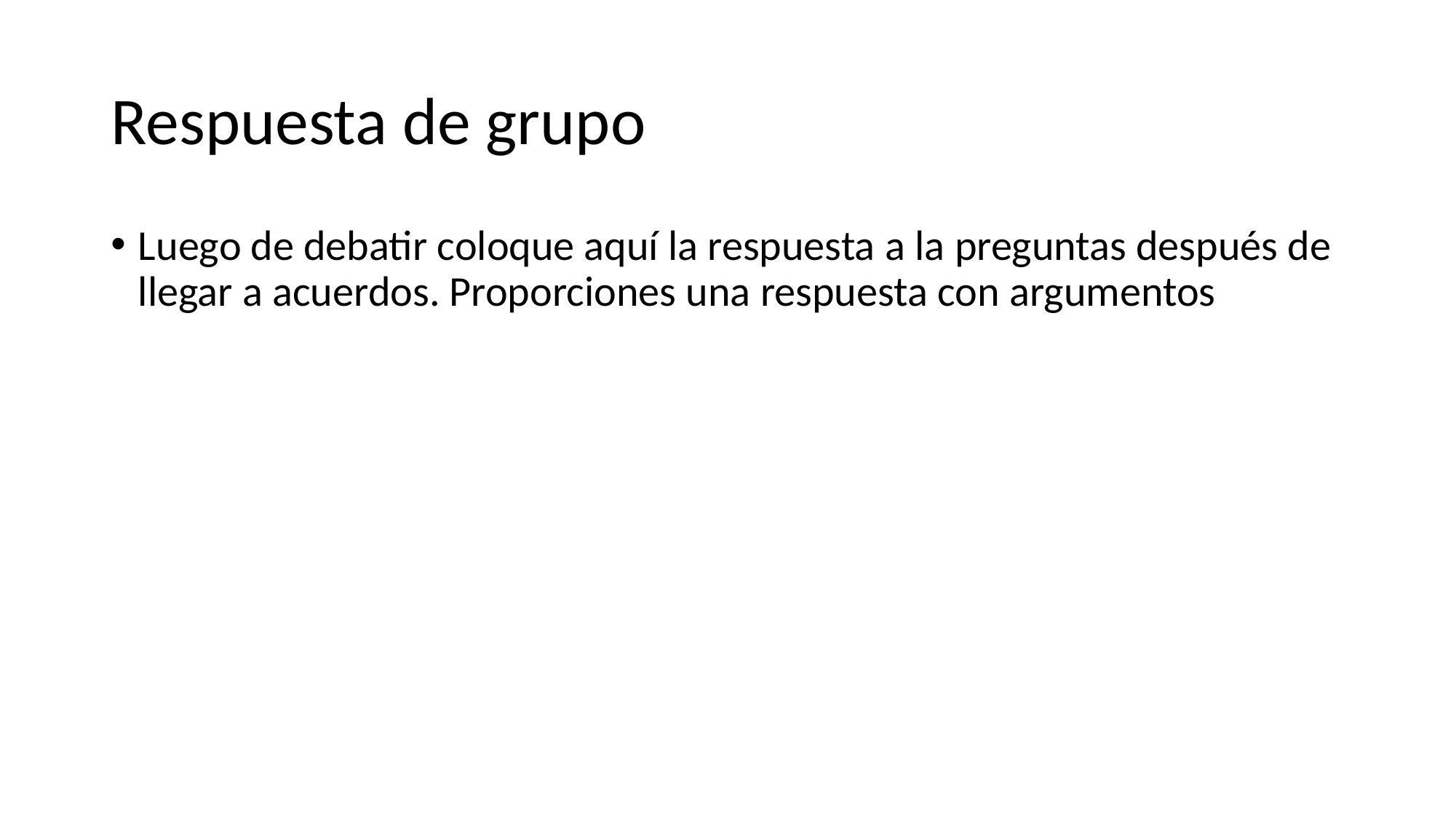

# Respuesta de grupo
Luego de debatir coloque aquí la respuesta a la preguntas después de llegar a acuerdos. Proporciones una respuesta con argumentos